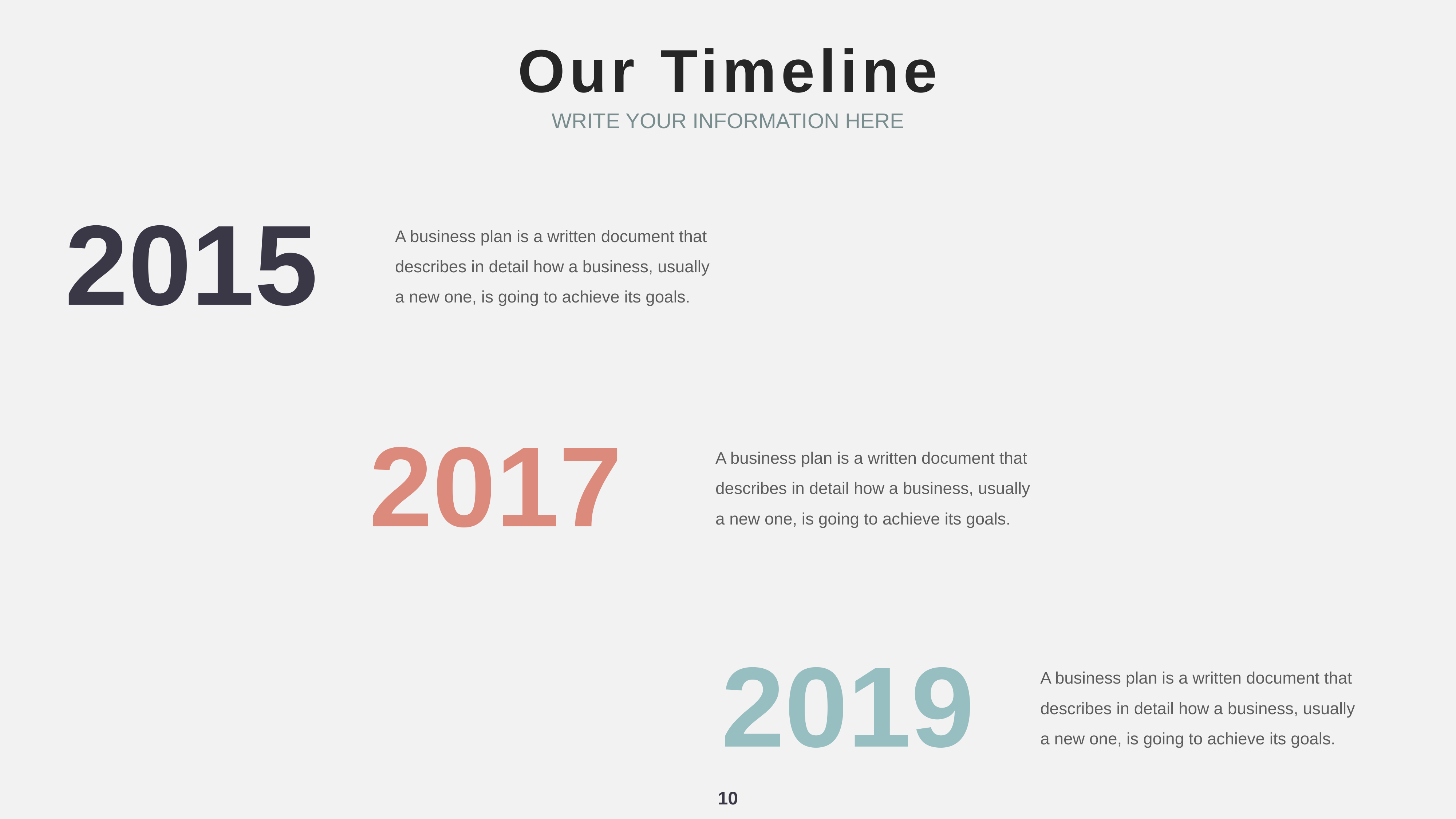

Our Timeline
WRITE YOUR INFORMATION HERE
2015
A business plan is a written document that describes in detail how a business, usually a new one, is going to achieve its goals.
2017
A business plan is a written document that describes in detail how a business, usually a new one, is going to achieve its goals.
2019
A business plan is a written document that describes in detail how a business, usually a new one, is going to achieve its goals.